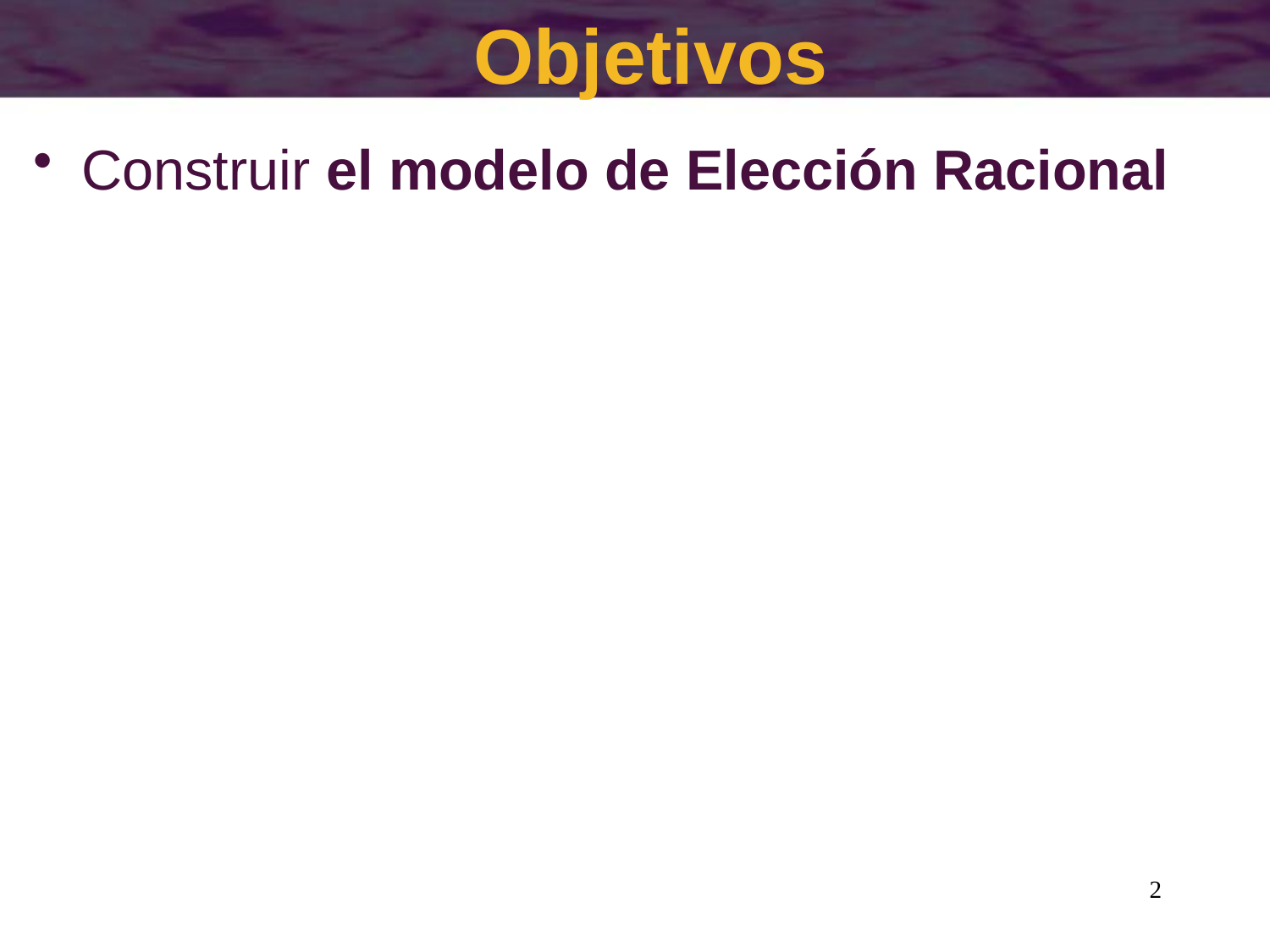

# Objetivos
Construir el modelo de Elección Racional
2